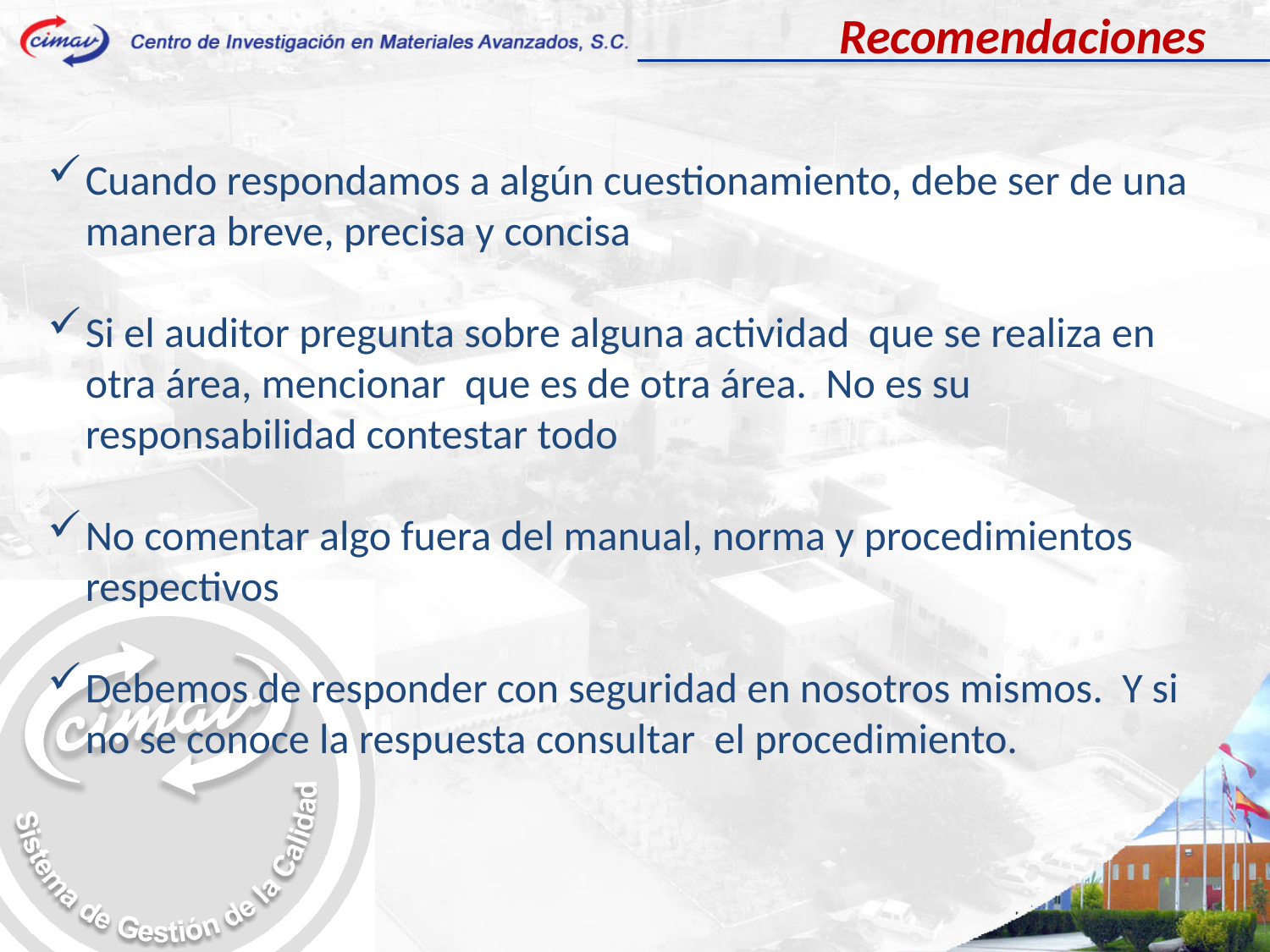

Recomendaciones
Cuando respondamos a algún cuestionamiento, debe ser de una manera breve, precisa y concisa

Si el auditor pregunta sobre alguna actividad  que se realiza en otra área, mencionar  que es de otra área.  No es su responsabilidad contestar todo

No comentar algo fuera del manual, norma y procedimientos respectivos

Debemos de responder con seguridad en nosotros mismos.  Y si no se conoce la respuesta consultar  el procedimiento.